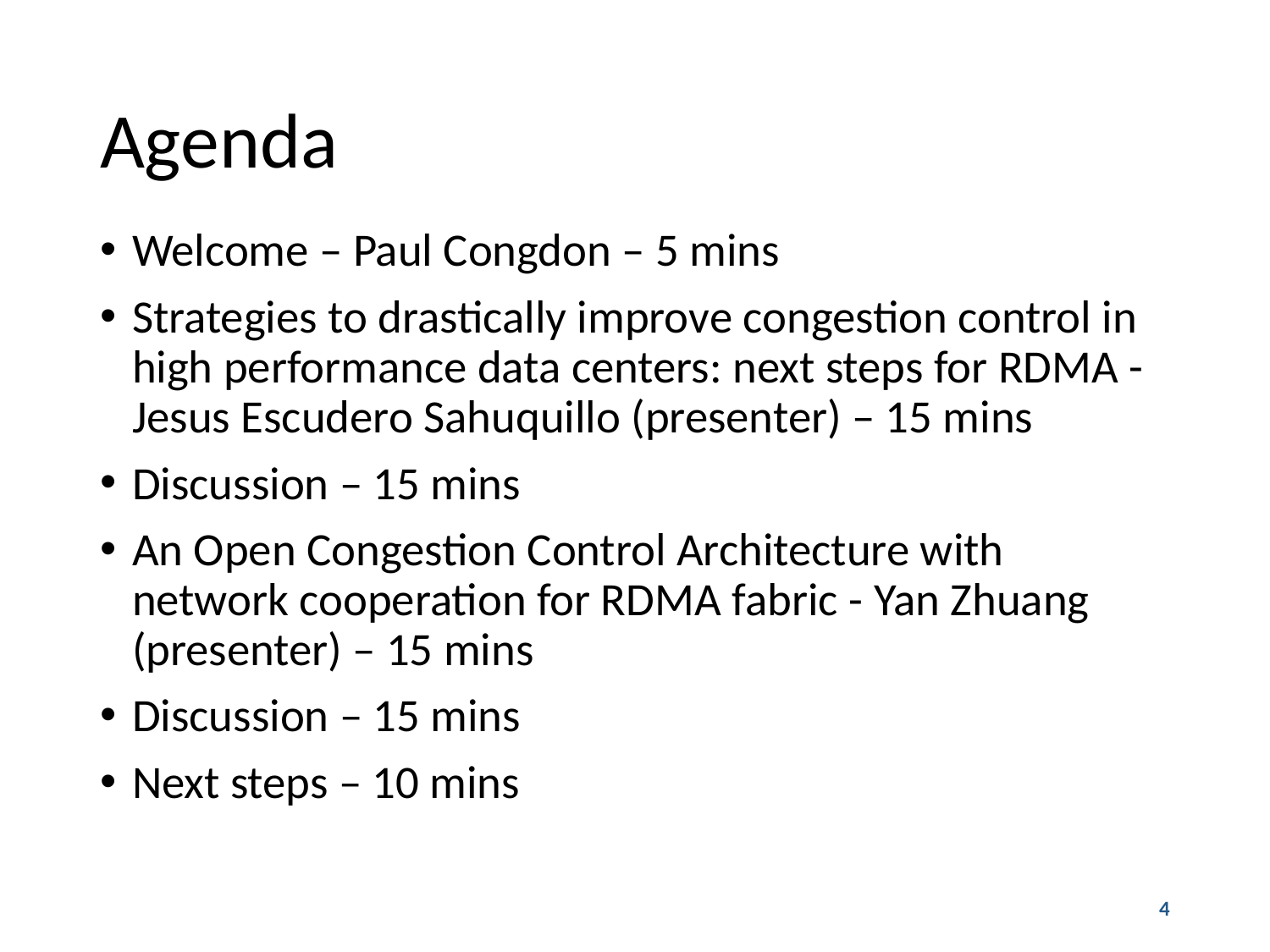

# Agenda
Welcome – Paul Congdon – 5 mins
Strategies to drastically improve congestion control in high performance data centers: next steps for RDMA - Jesus Escudero Sahuquillo (presenter) – 15 mins
Discussion – 15 mins
An Open Congestion Control Architecture with network cooperation for RDMA fabric - Yan Zhuang (presenter) – 15 mins
Discussion – 15 mins
Next steps – 10 mins

4